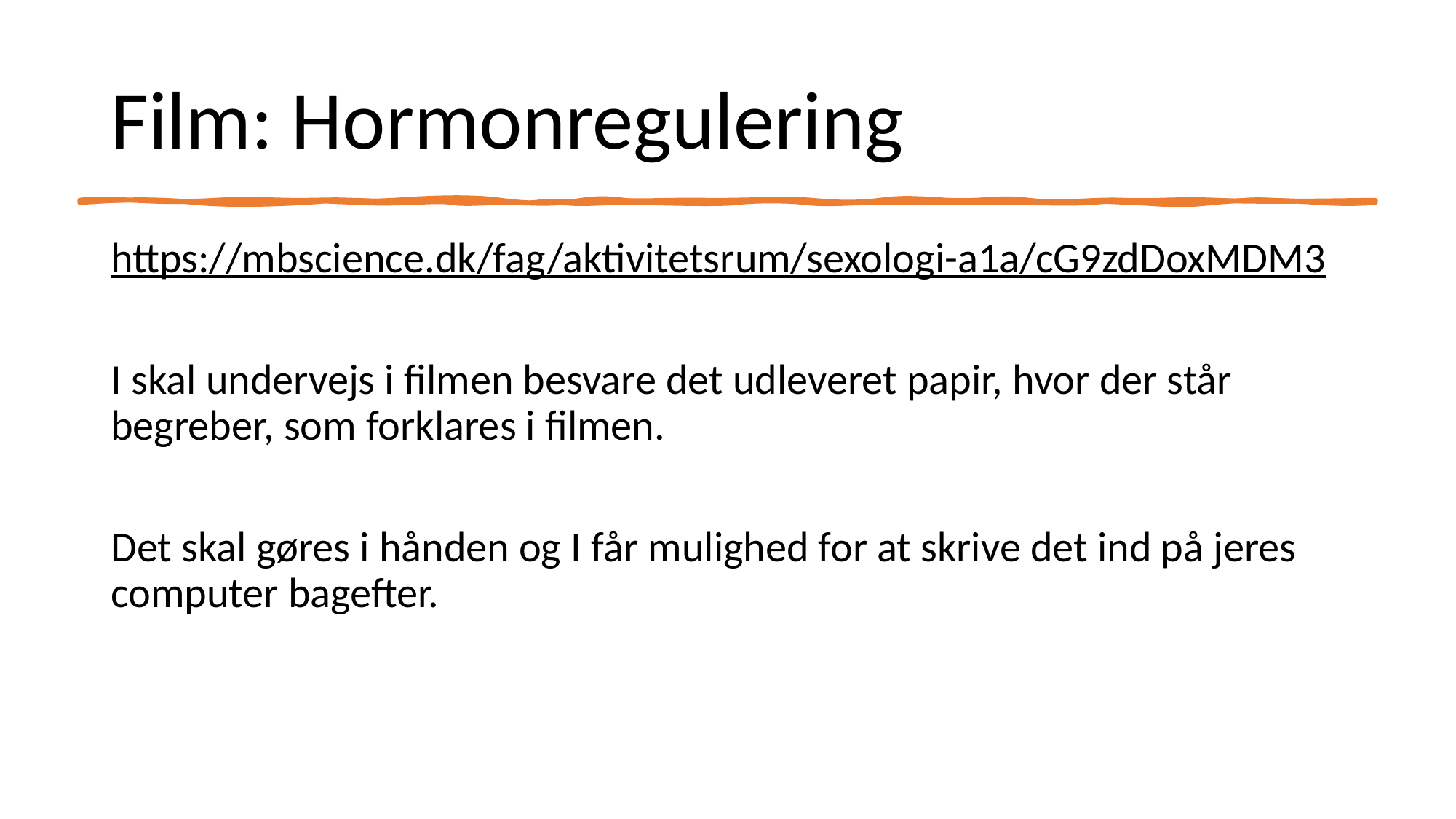

# Film: Hormonregulering

https://mbscience.dk/fag/aktivitetsrum/sexologi-a1a/cG9zdDoxMDM3

I skal undervejs i filmen besvare det udleveret papir, hvor der står begreber, som forklares i filmen.

Det skal gøres i hånden og I får mulighed for at skrive det ind på jeres computer bagefter.